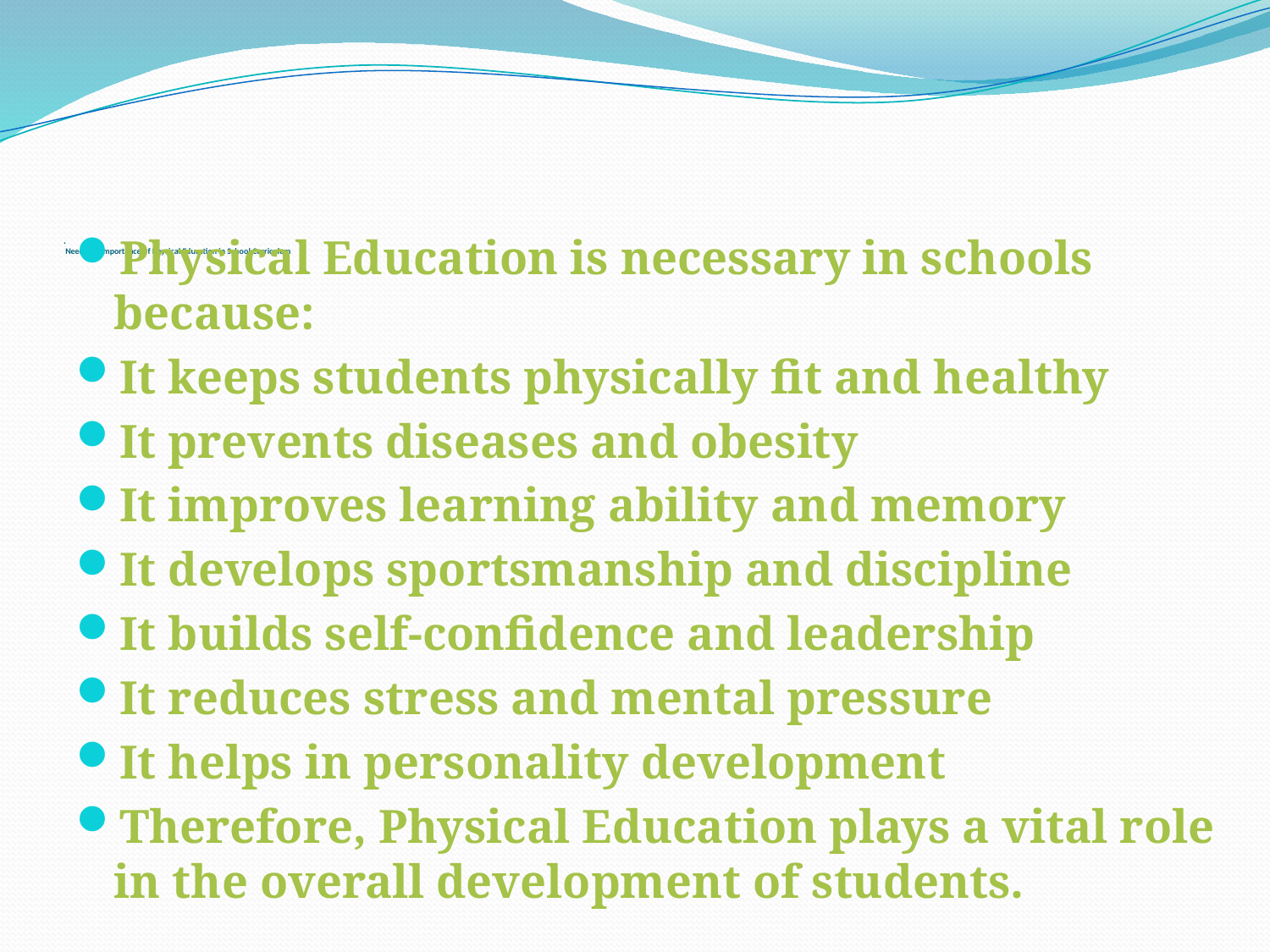

Physical Education is necessary in schools because:
It keeps students physically fit and healthy
It prevents diseases and obesity
It improves learning ability and memory
It develops sportsmanship and discipline
It builds self-confidence and leadership
It reduces stress and mental pressure
It helps in personality development
Therefore, Physical Education plays a vital role in the overall development of students.

# . Need and Importance of Physical Education in School Curriculum